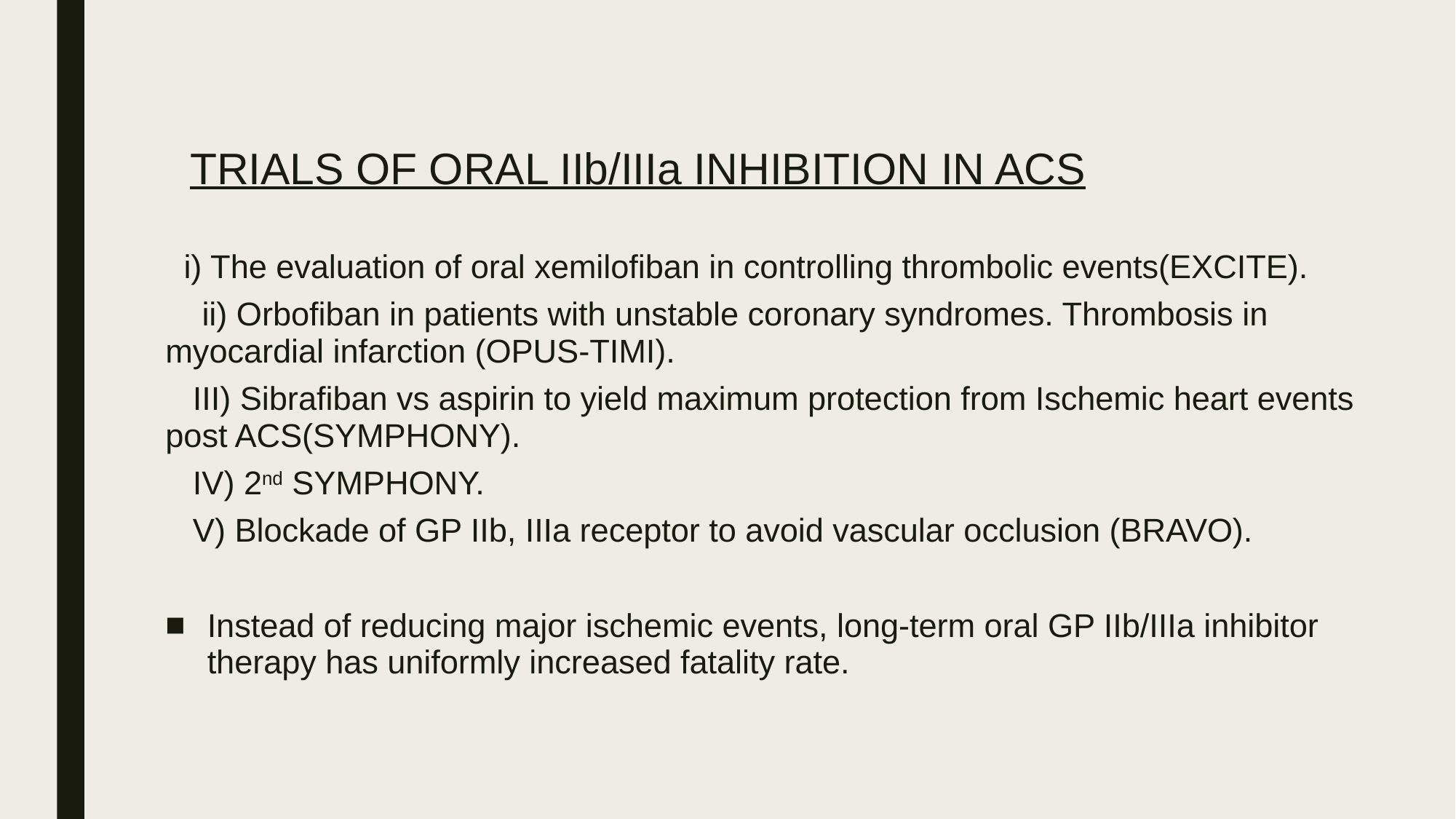

TRIALS OF ORAL IIb/IIIa INHIBITION IN ACS

  i) The evaluation of oral xemilofiban in controlling thrombolic events(EXCITE).
    ii) Orbofiban in patients with unstable coronary syndromes. Thrombosis in myocardial infarction (OPUS-TIMI).
   III) Sibrafiban vs aspirin to yield maximum protection from Ischemic heart events post ACS(SYMPHONY).
   IV) 2nd SYMPHONY.
   V) Blockade of GP IIb, IIIa receptor to avoid vascular occlusion (BRAVO).

Instead of reducing major ischemic events, long-term oral GP IIb/IIIa inhibitor therapy has uniformly increased fatality rate.